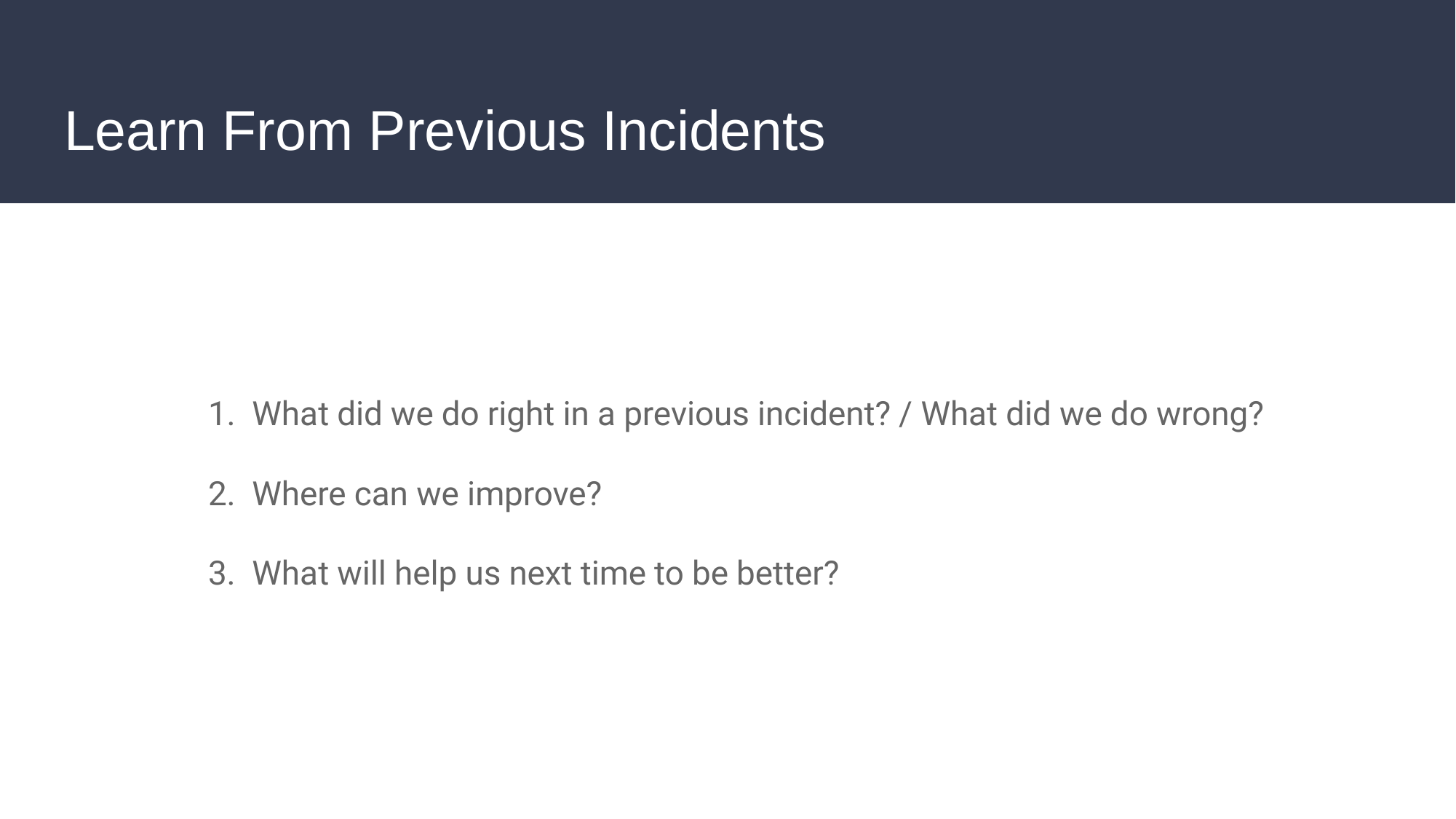

# Learn From Previous Incidents
What did we do right in a previous incident? / What did we do wrong?
Where can we improve?
What will help us next time to be better?